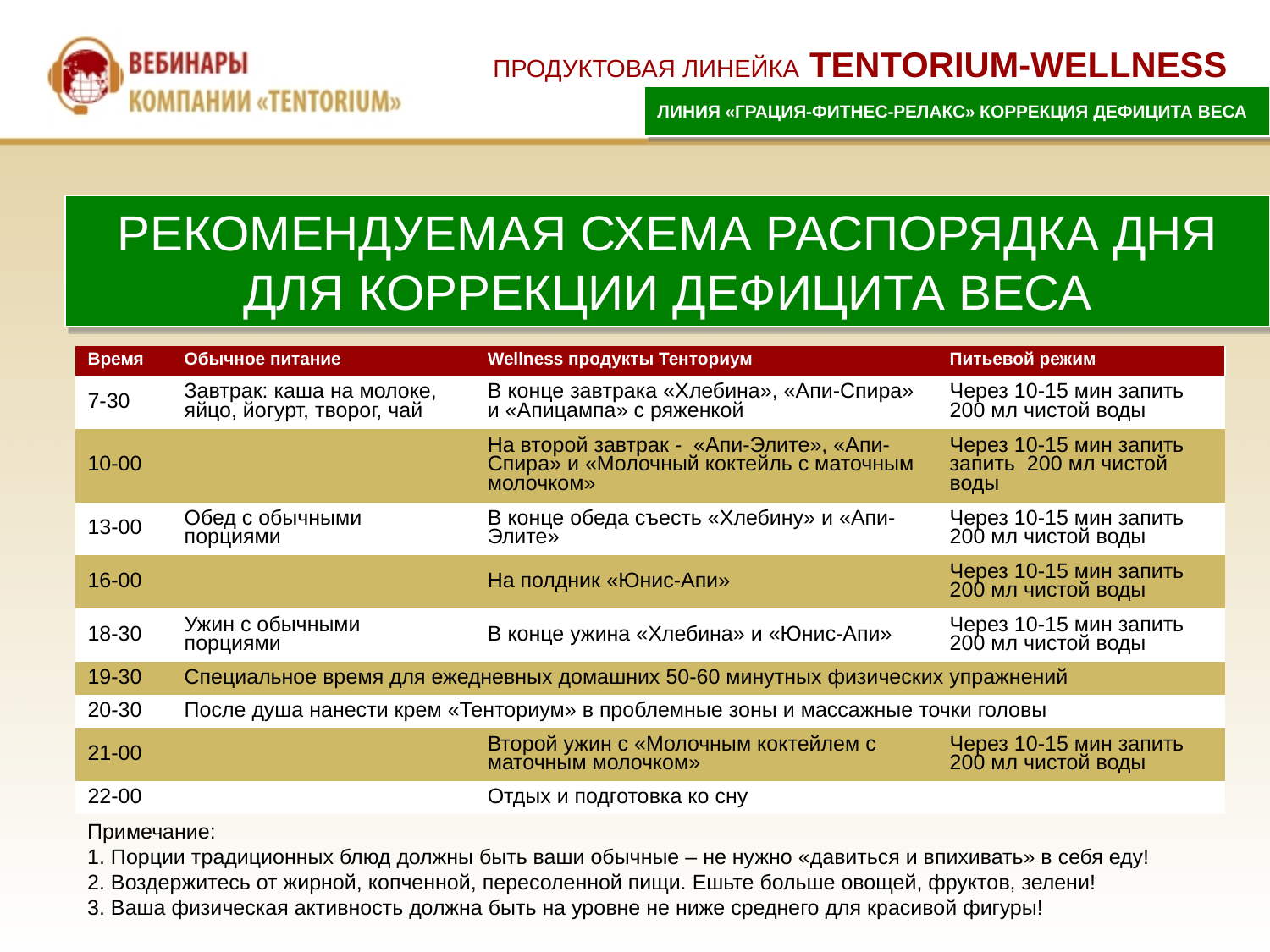

ПРОДУКТОВАЯ ЛИНЕЙКА TENTORIUM-WELLNESS
ЛИНИЯ «ГРАЦИЯ-ФИТНЕС-РЕЛАКС» КОРРЕКЦИЯ ДЕФИЦИТА ВЕСА
РЕКОМЕНДУЕМАЯ СХЕМА РАСПОРЯДКА ДНЯ
ДЛЯ КОРРЕКЦИИ ДЕФИЦИТА ВЕСА
| Время | Обычное питание | Wellness продукты Тенториум | Питьевой режим |
| --- | --- | --- | --- |
| 7-30 | Завтрак: каша на молоке, яйцо, йогурт, творог, чай | В конце завтрака «Хлебина», «Апи-Спира» и «Апицампа» с ряженкой | Через 10-15 мин запить 200 мл чистой воды |
| 10-00 |  | На второй завтрак - «Апи-Элите», «Апи-Спира» и «Молочный коктейль с маточным молочком» | Через 10-15 мин запить запить 200 мл чистой воды |
| 13-00 | Обед с обычными порциями | В конце обеда съесть «Хлебину» и «Апи-Элите» | Через 10-15 мин запить 200 мл чистой воды |
| 16-00 |  | На полдник «Юнис-Апи» | Через 10-15 мин запить 200 мл чистой воды |
| 18-30 | Ужин с обычными порциями | В конце ужина «Хлебина» и «Юнис-Апи» | Через 10-15 мин запить 200 мл чистой воды |
| 19-30 | Специальное время для ежедневных домашних 50-60 минутных физических упражнений |  |  |
| 20-30 | После душа нанести крем «Тенториум» в проблемные зоны и массажные точки головы |  |  |
| 21-00 |  | Второй ужин с «Молочным коктейлем с маточным молочком» | Через 10-15 мин запить 200 мл чистой воды |
| 22-00 |  | Отдых и подготовка ко сну |  |
Примечание:
1. Порции традиционных блюд должны быть ваши обычные – не нужно «давиться и впихивать» в себя еду!
2. Воздержитесь от жирной, копченной, пересоленной пищи. Ешьте больше овощей, фруктов, зелени!
3. Ваша физическая активность должна быть на уровне не ниже среднего для красивой фигуры!